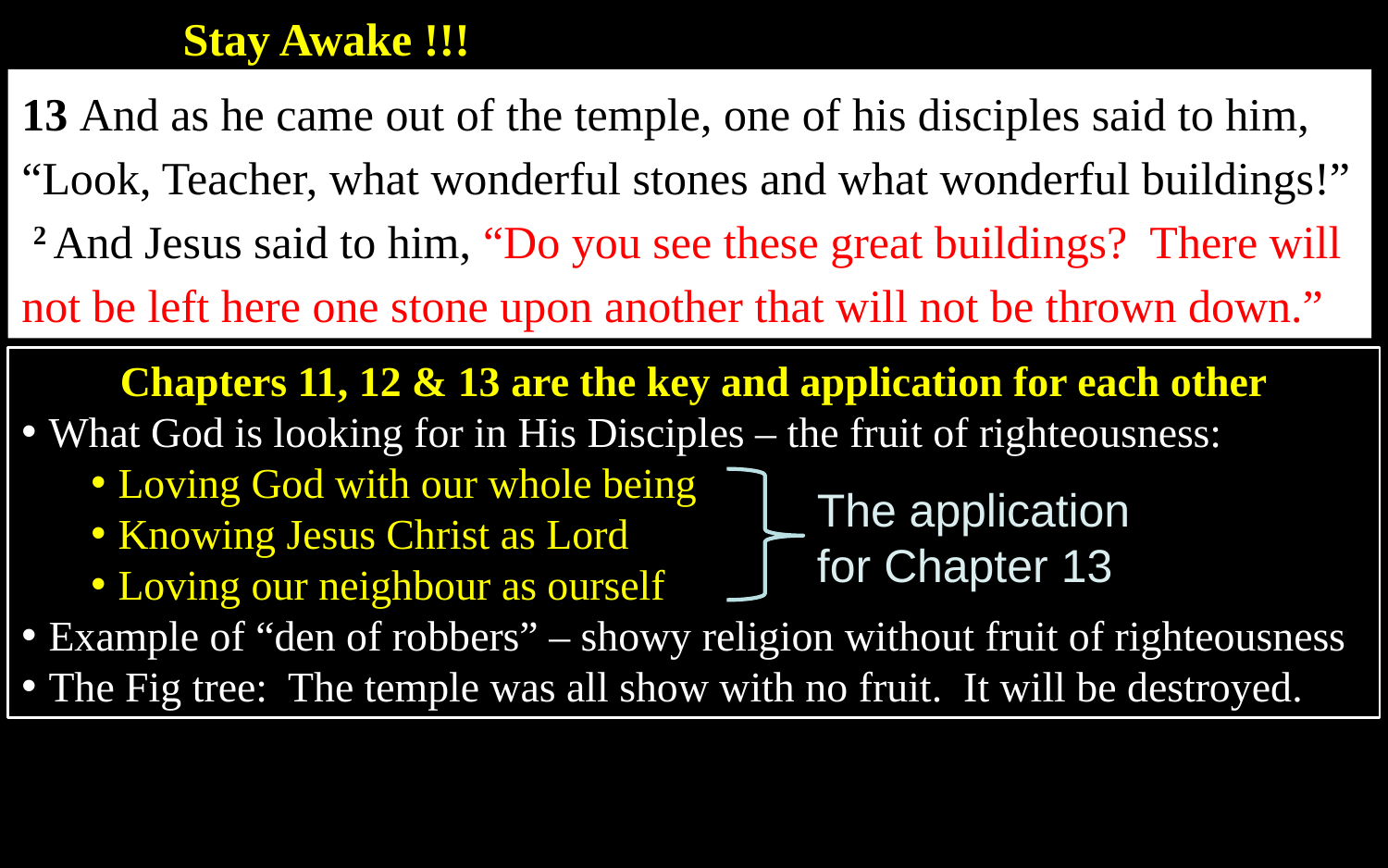

Stay Awake !!!
13 And as he came out of the temple, one of his disciples said to him, “Look, Teacher, what wonderful stones and what wonderful buildings!”  2 And Jesus said to him, “Do you see these great buildings?  There will not be left here one stone upon another that will not be thrown down.”
Chapters 11, 12 & 13 are the key and application for each other
What God is looking for in His Disciples – the fruit of righteousness:
Loving God with our whole being
Knowing Jesus Christ as Lord
Loving our neighbour as ourself
Example of “den of robbers” – showy religion without fruit of righteousness
The Fig tree:  The temple was all show with no fruit.  It will be destroyed.

The application for Chapter 13